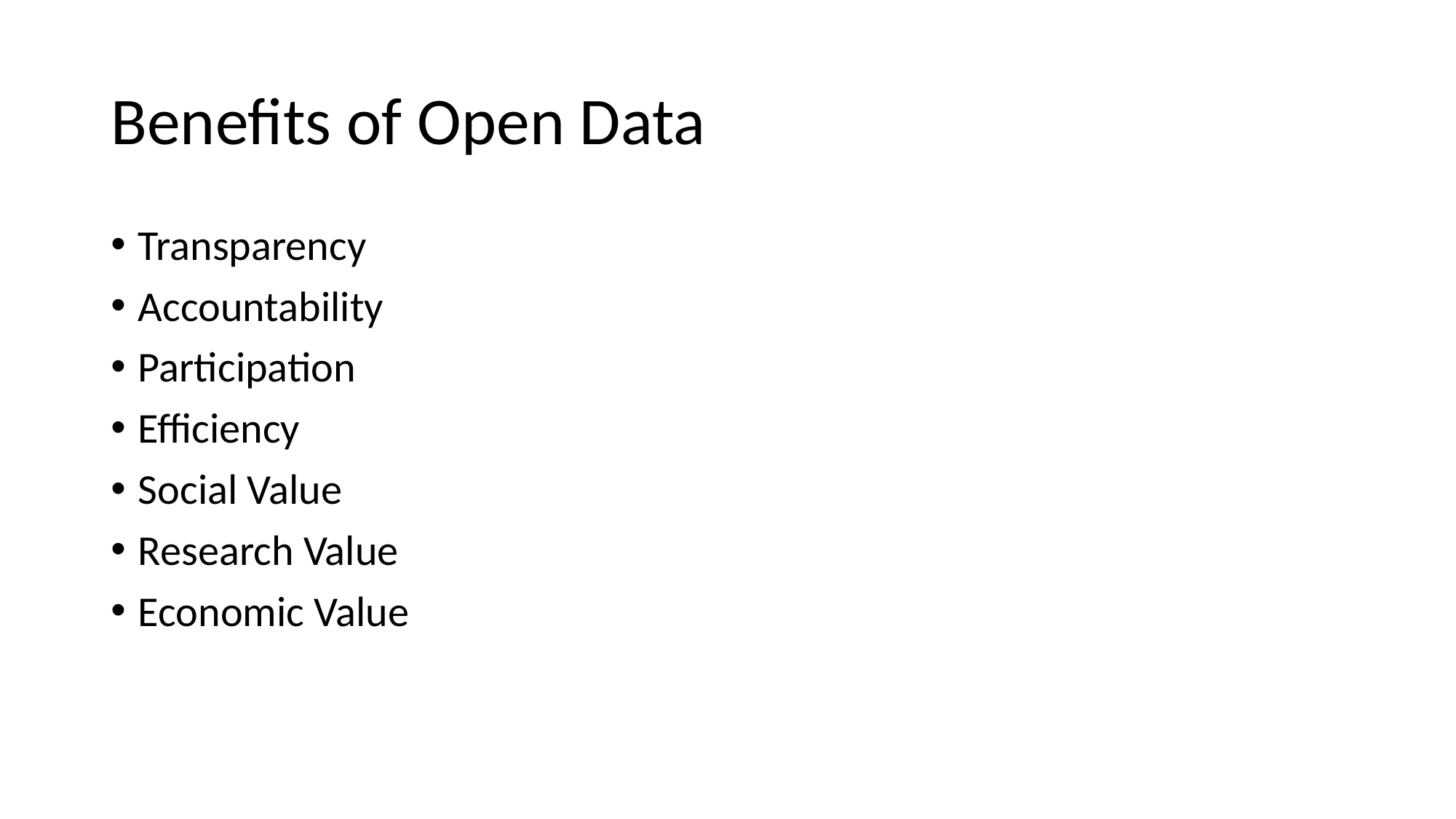

# Benefits of Open Data
Transparency
Accountability
Participation
Efficiency
Social Value
Research Value
Economic Value